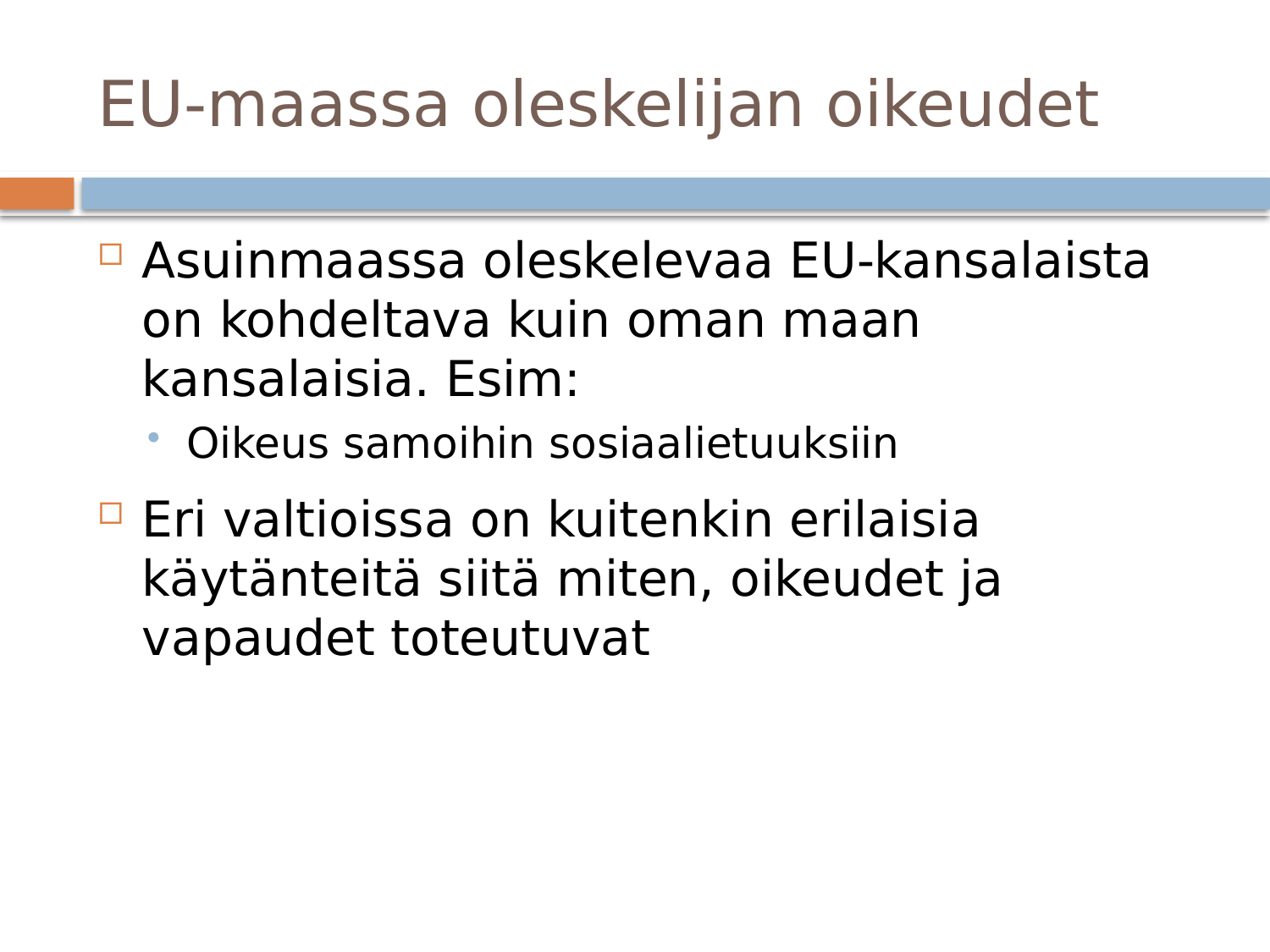

# EU-maassa oleskelijan oikeudet
Asuinmaassa oleskelevaa EU-kansalaista on kohdeltava kuin oman maan kansalaisia. Esim:
Oikeus samoihin sosiaalietuuksiin
Eri valtioissa on kuitenkin erilaisia käytänteitä siitä miten, oikeudet ja vapaudet toteutuvat